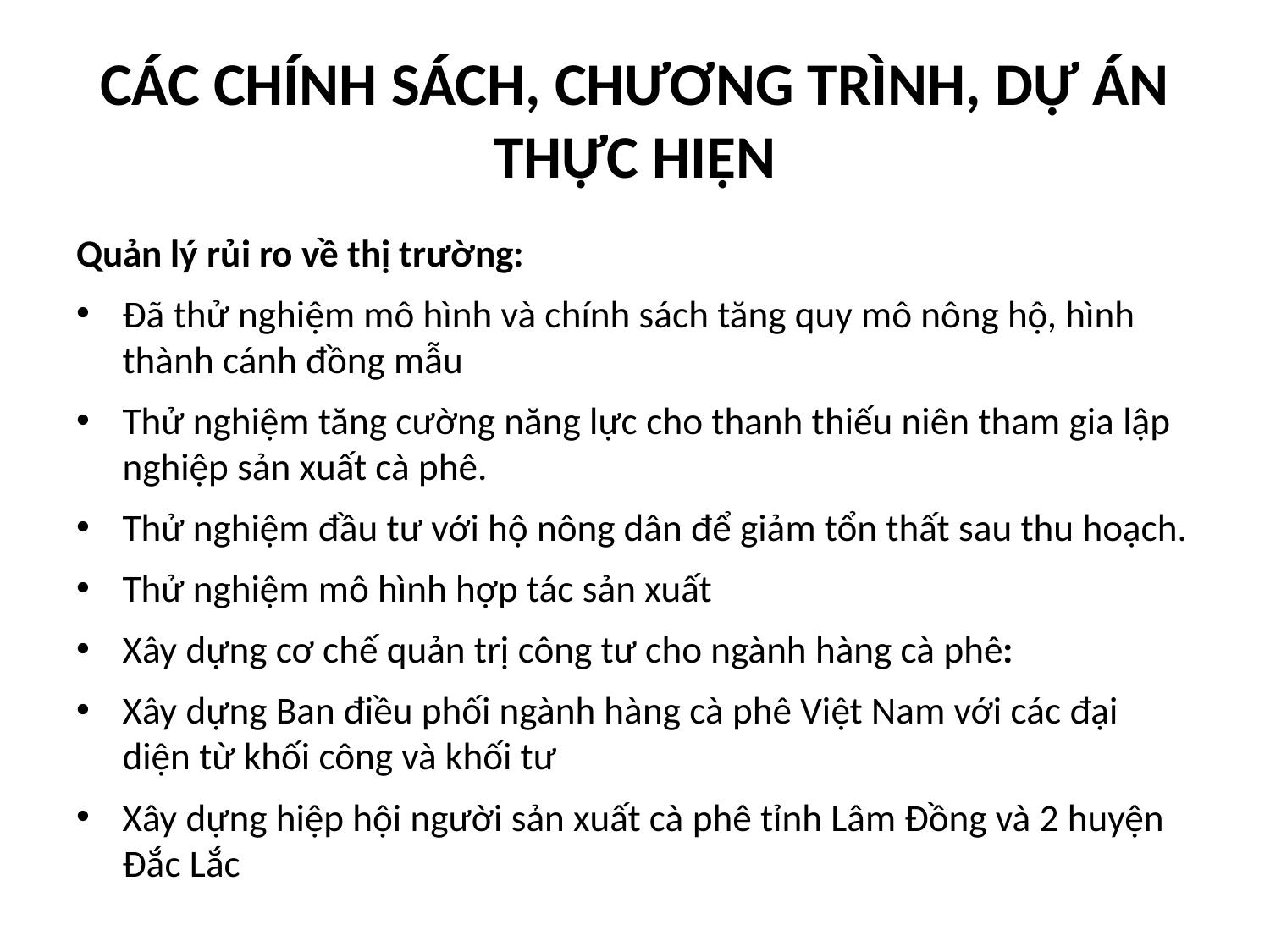

# CÁC CHÍNH SÁCH, CHƯƠNG TRÌNH, DỰ ÁN THỰC HIỆN
Quản lý rủi ro về thị trường:
Đã thử nghiệm mô hình và chính sách tăng quy mô nông hộ, hình thành cánh đồng mẫu
Thử nghiệm tăng cường năng lực cho thanh thiếu niên tham gia lập nghiệp sản xuất cà phê.
Thử nghiệm đầu tư với hộ nông dân để giảm tổn thất sau thu hoạch.
Thử nghiệm mô hình hợp tác sản xuất
Xây dựng cơ chế quản trị công tư cho ngành hàng cà phê:
Xây dựng Ban điều phối ngành hàng cà phê Việt Nam với các đại diện từ khối công và khối tư
Xây dựng hiệp hội người sản xuất cà phê tỉnh Lâm Đồng và 2 huyện Đắc Lắc